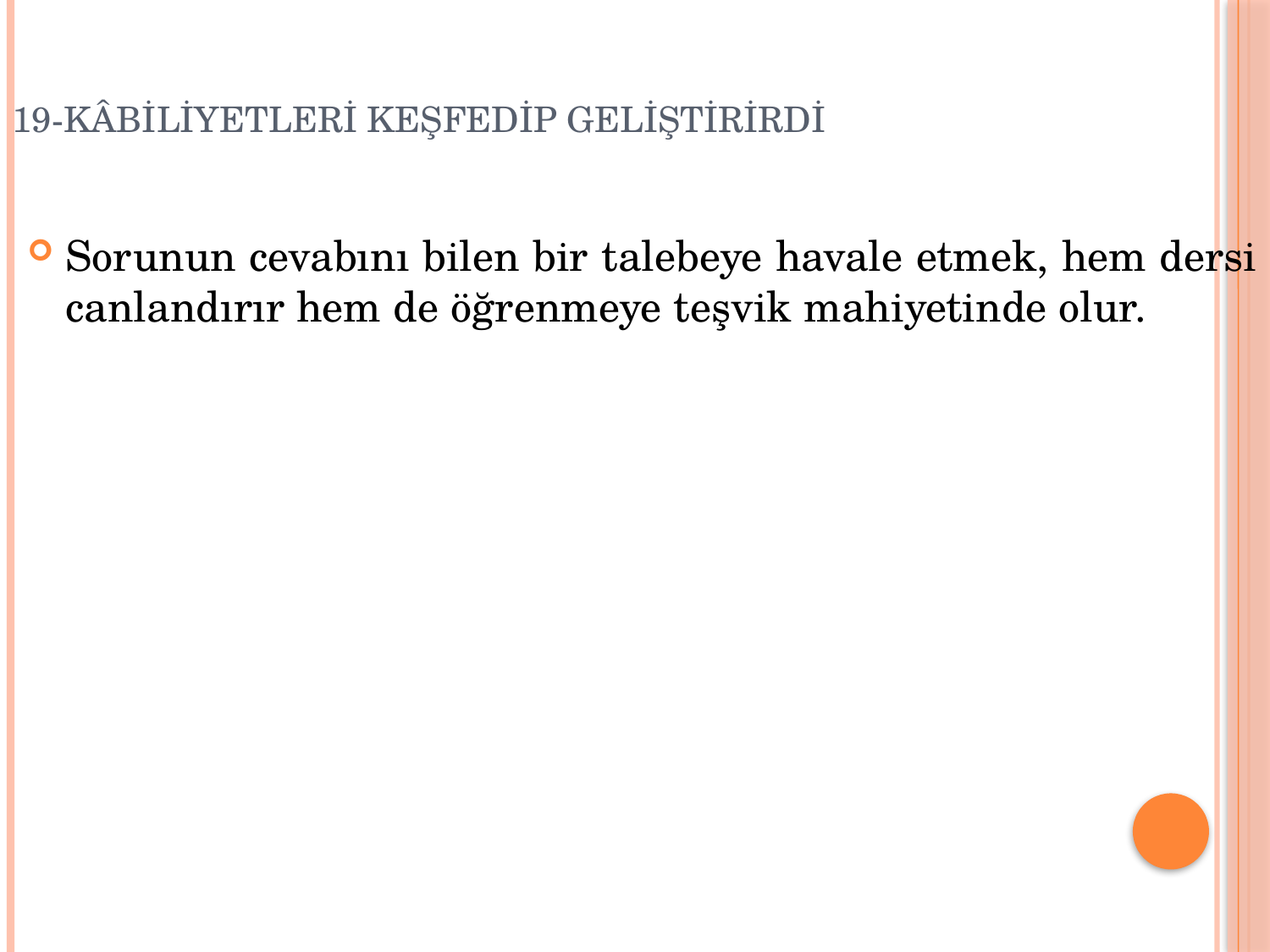

# 19-KÂBİLİYETLERİ KEŞFEDİP GELİŞTİRİRDİ
Sorunun cevabını bilen bir talebeye havale etmek, hem dersi canlandırır hem de öğrenmeye teşvik mahiyetinde olur.